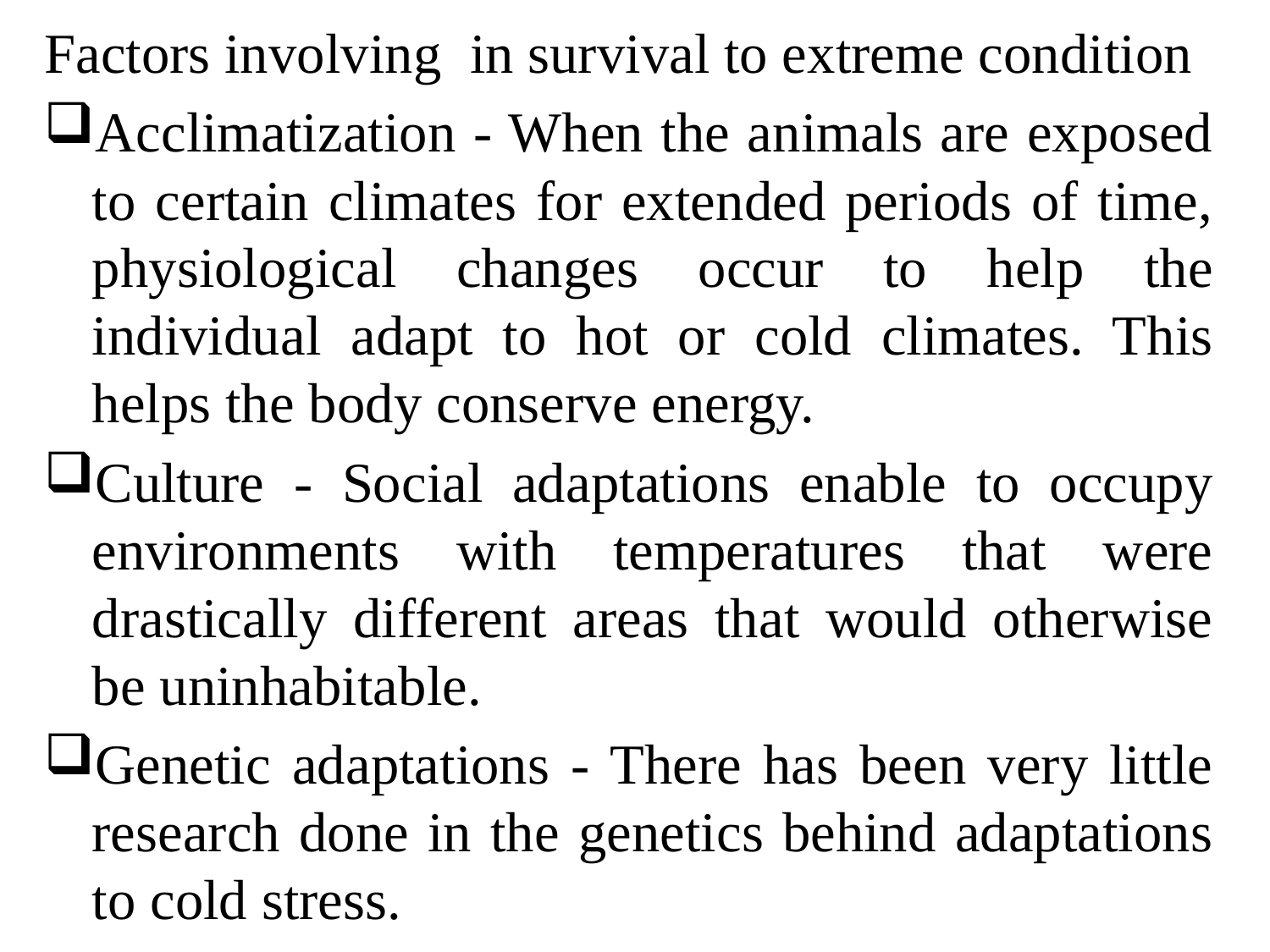

Factors involving  in survival to extreme condition
Acclimatization - When the animals are exposed to certain climates for extended periods of time, physiological changes occur to help the individual adapt to hot or cold climates. This helps the body conserve energy.
Culture - Social adaptations enable to occupy environments with temperatures that were drastically different areas that would otherwise be uninhabitable.
Genetic adaptations - There has been very little research done in the genetics behind adaptations to cold stress.